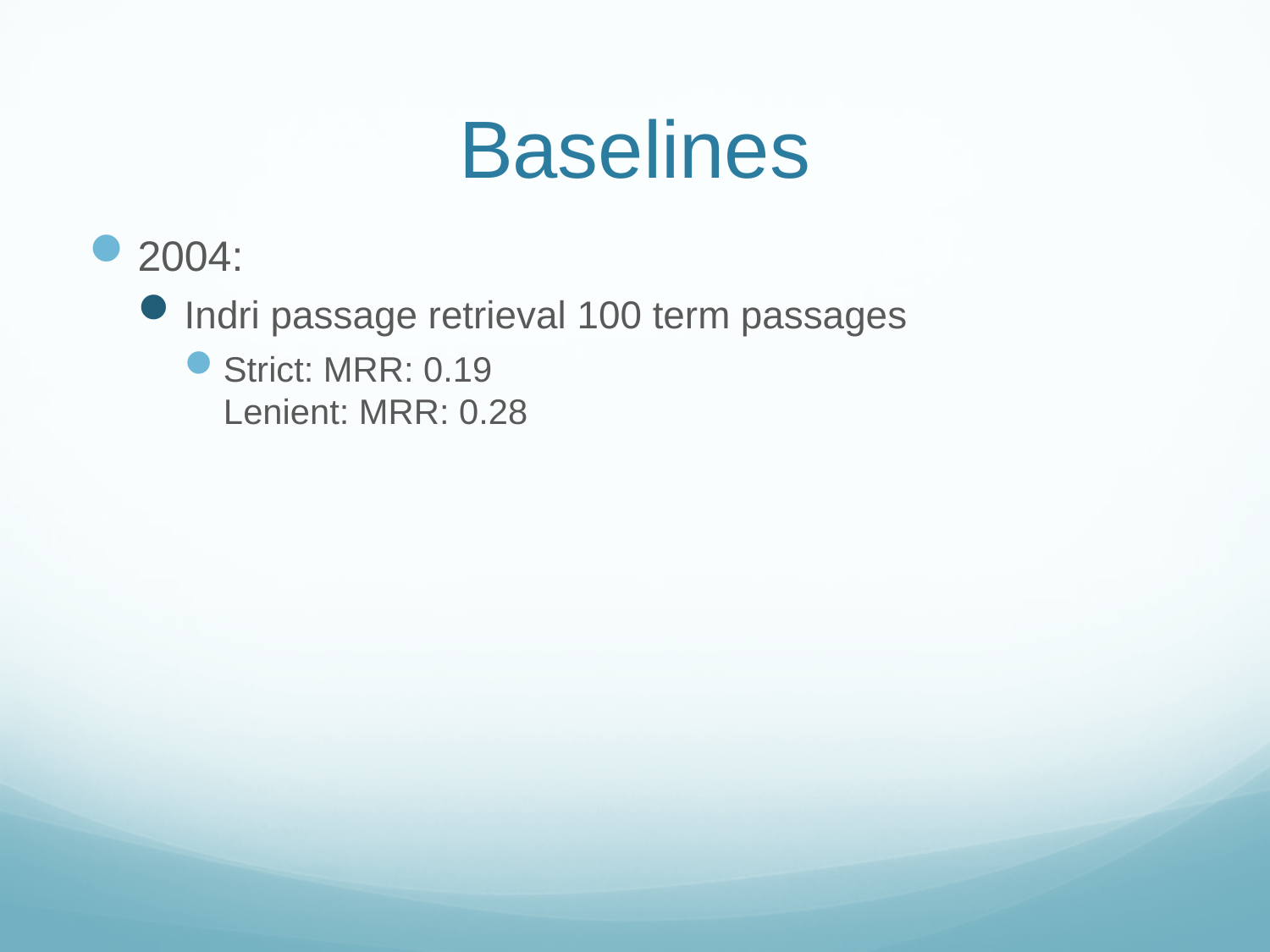

# Baselines
2004:
Indri passage retrieval 100 term passages
Strict: MRR: 0.19
Lenient: MRR: 0.28